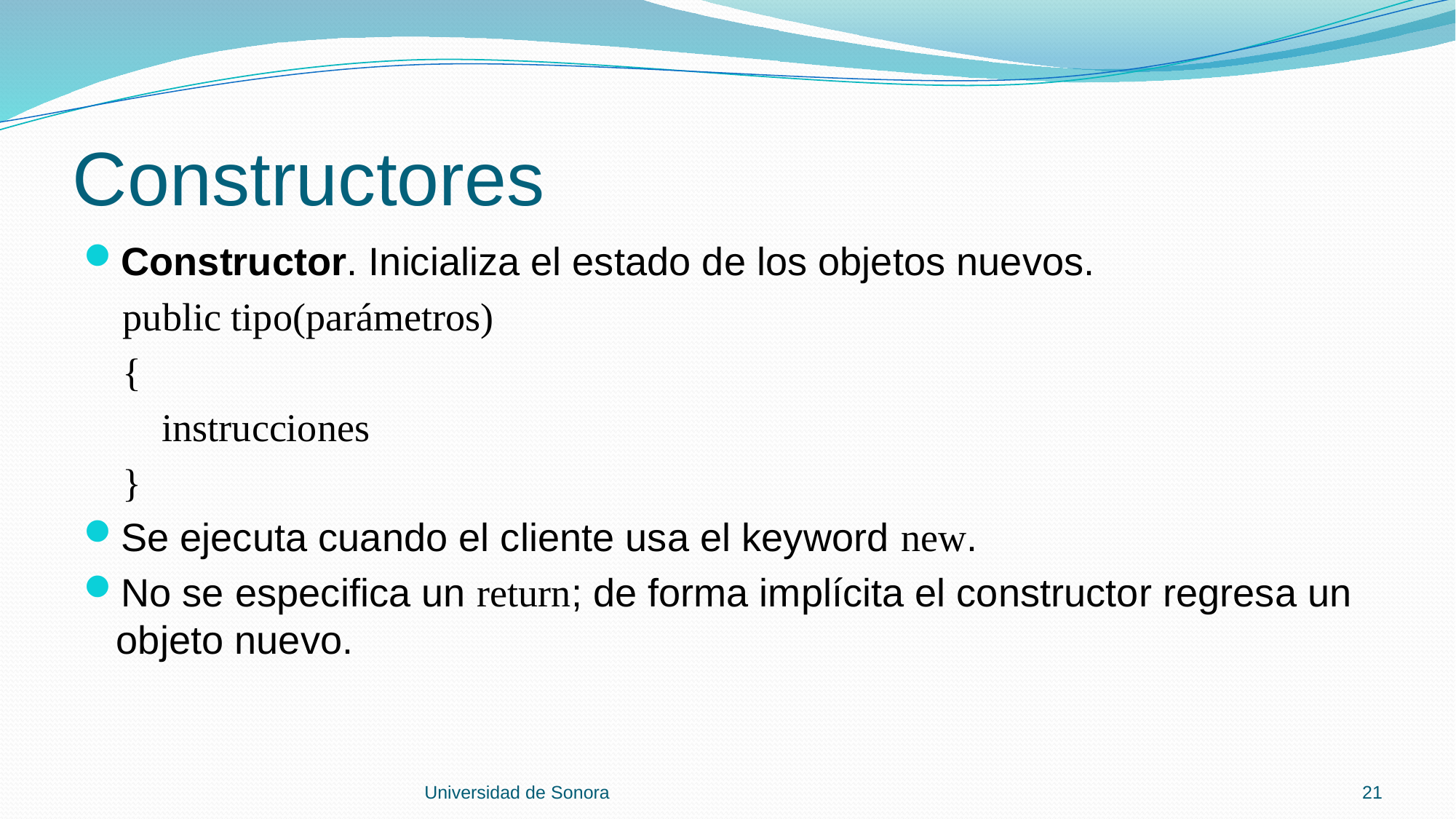

# Constructores
Constructor. Inicializa el estado de los objetos nuevos.
    public tipo(parámetros)
    {
        instrucciones
    }
Se ejecuta cuando el cliente usa el keyword new.
No se especifica un return; de forma implícita el constructor regresa un objeto nuevo.
Universidad de Sonora
21